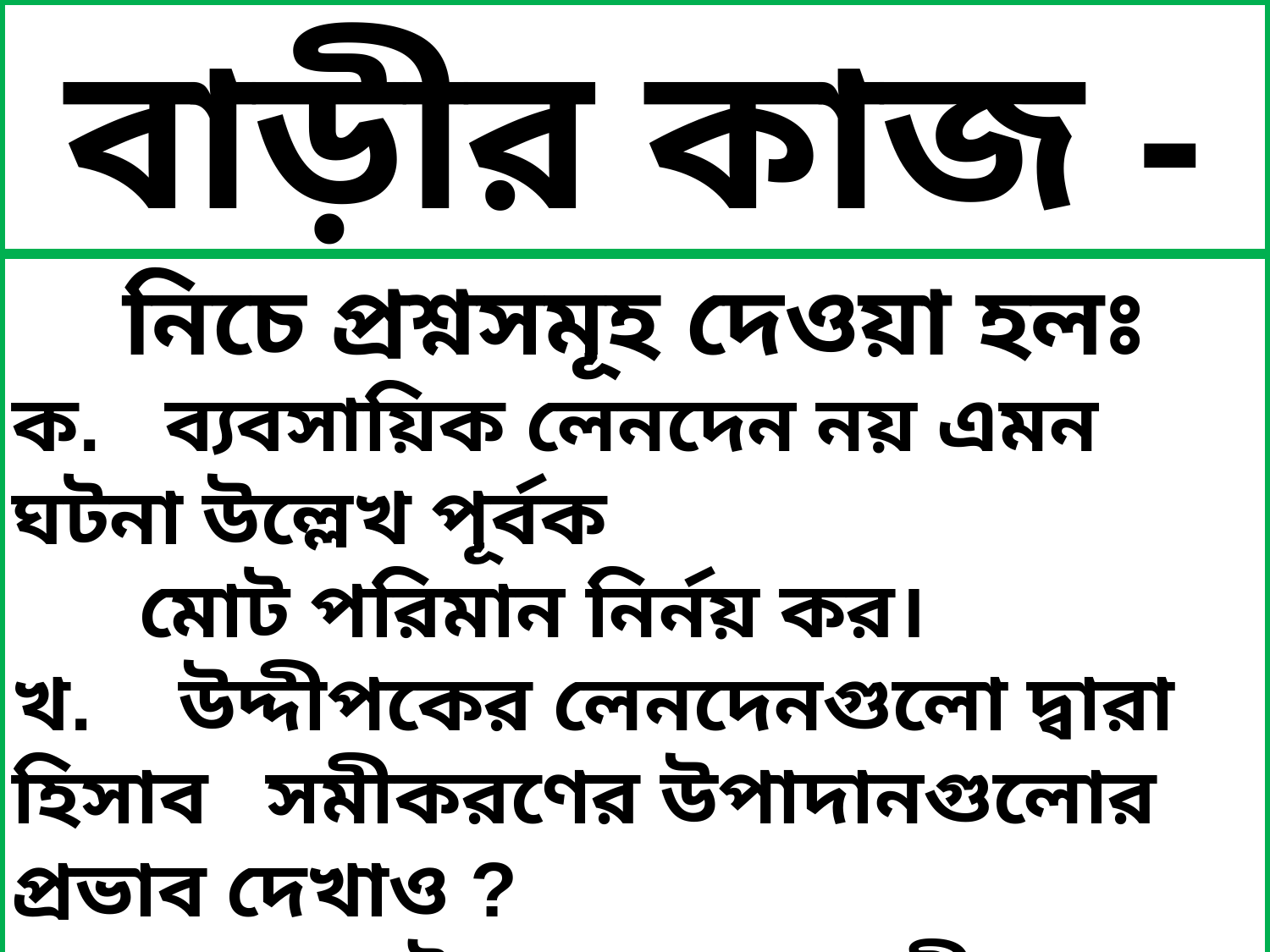

বাড়ীর কাজ -০৩
নিচে প্রশ্নসমূহ দেওয়া হলঃ
ক.   ব্যবসায়িক লেনদেন নয় এমন ঘটনা উল্লেখ পূর্বক
	মোট পরিমান নির্নয় কর।
খ.    উদ্দীপকের লেনদেনগুলো দ্বারা হিসাব 	সমীকরণের উপাদানগুলোর প্রভাব দেখাও ?
গ.    নয়ন স্টোর এর জানুয়ারী মাসের লেনদেনগুলোর
	ডেবিট ও ক্রেডিট নির্নয় কর।